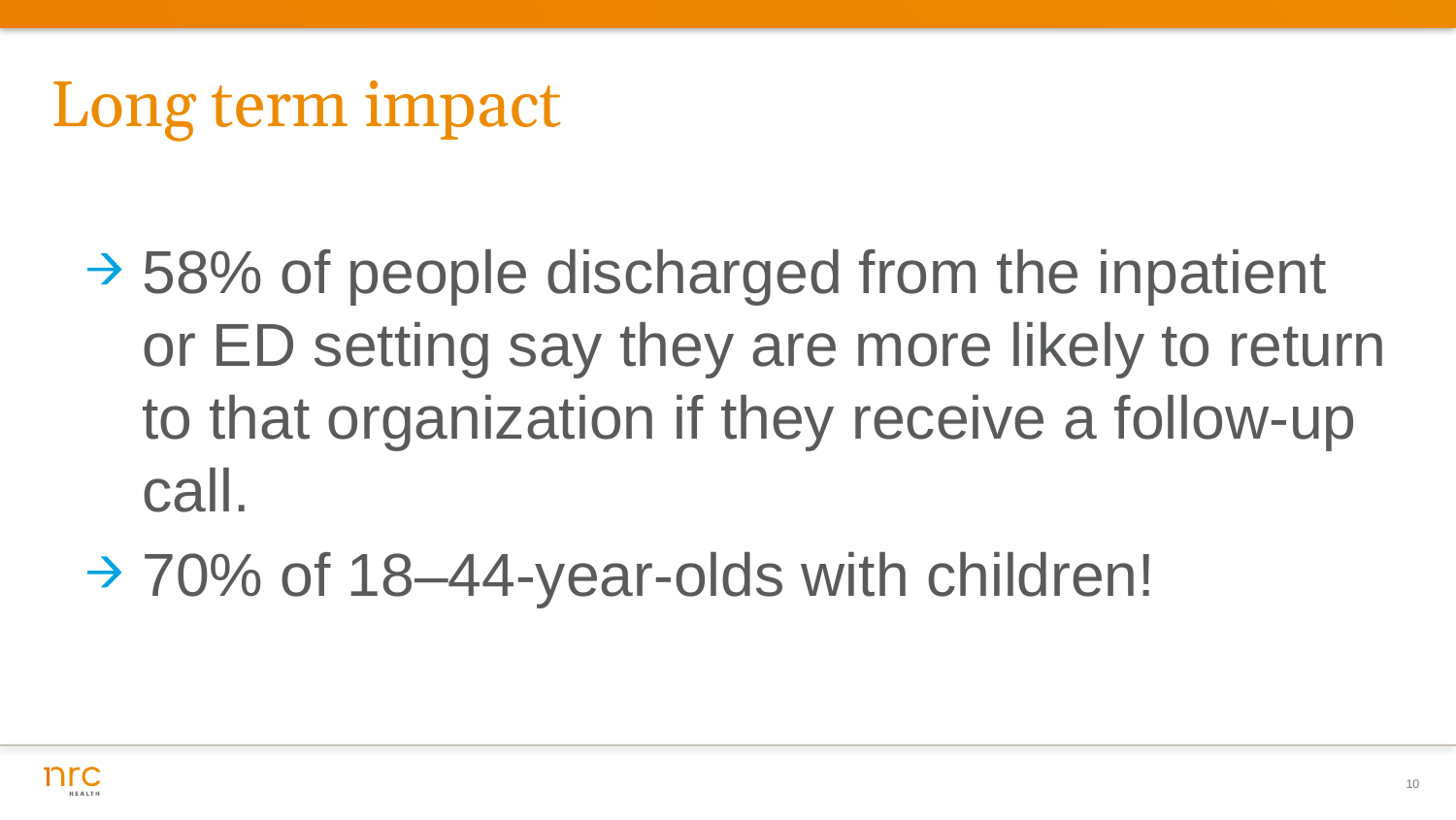

# Long term impact
58% of people discharged from the inpatient or ED setting say they are more likely to return to that organization if they receive a follow-up call.
70% of 18–44-year-olds with children!

10